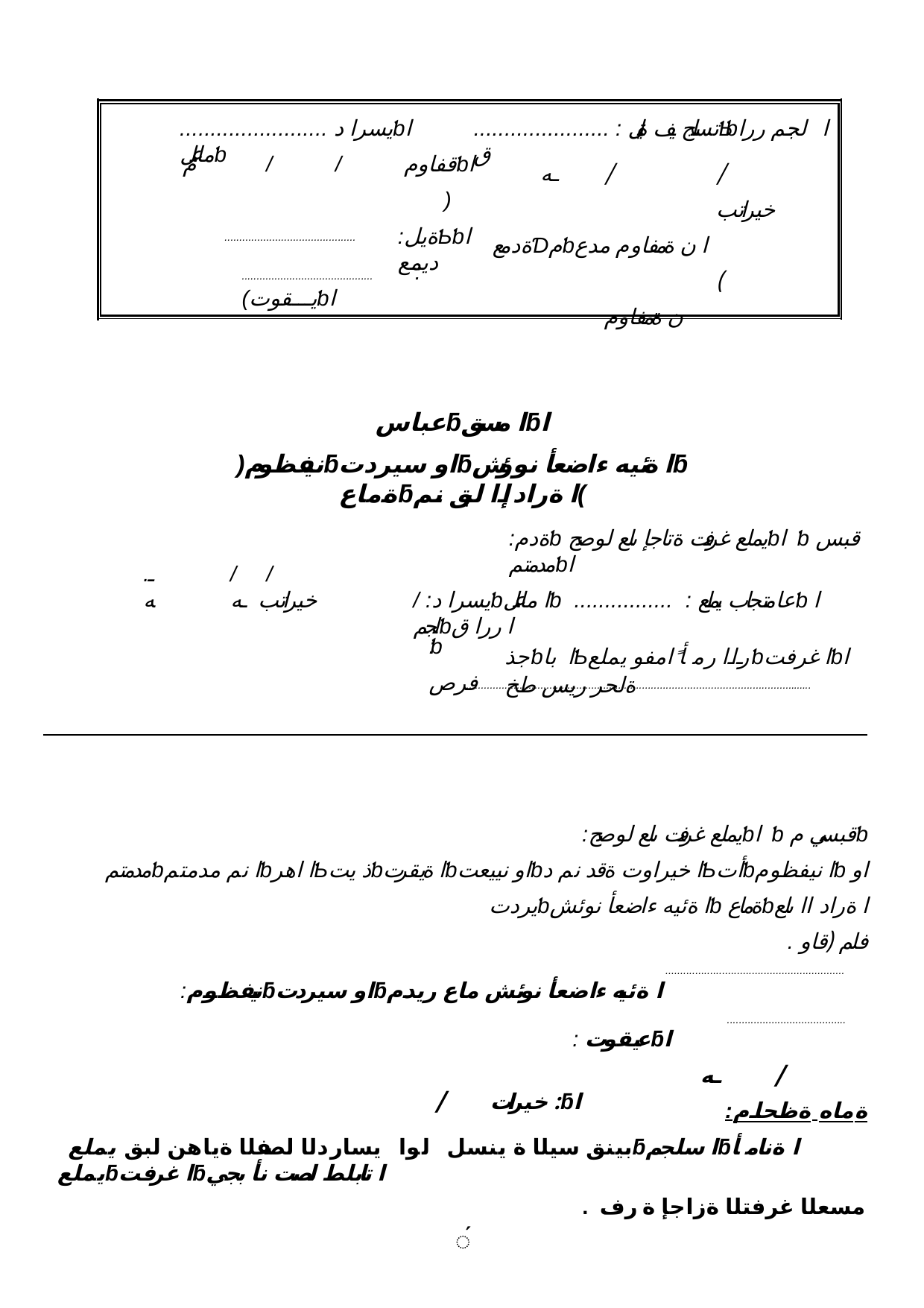

........................ يسرا دƅا ماعلƅ
...................... : تسلج يف ةيلƄƅا  لجم ررا ق
م	/	/
قفاومƅا
)
:ةيلƄƅا ديمع
ـه	/	/		خيراتب ةدمعƊمƅا ن ةمفاوم مدع			)	ن ةمفاوم
............................................
............................................	:(يـــقوتƅا

عباسƃا مسقƃا
)نيفظومƃاو سيردتƃا ةئيه ءاضعأ نوؤشƃ ةماعƃا ةرادإا لبق نم(
:ةدمƅ يملع غرفت ةتاجإ ىلع لوصحƅا  ƅ قبس مدمتمƅا
/ :يسرا دƅا ماعلƅ  ................  : عامتجاب يملعƅا  لجمƅا ررا ق
.ـه
/	/	خيراتب  ـه
: ƅ فرص
جذƅا  باƄراا رمأ ًامفو يملعƅا غرفتƅا ةلحر ريس طخ
....................................................................................................................

:يملع غرفت ىلع لوصحƅا  ƅ قبسي مƅ مدمتمƅا نم مدمتمƅا اهرƄذ يتƅا ةيقرتƅاو نييعتƅا خيراوت ةقد نم دƄأتƅا نيفظومƅاو  يردتƅا ةئيه ءاضعأ نوئشƅ ةماعƅا ةراداا ىلع
. فلم (قاو
............................................................	:نيفظومƃاو سيردتƃا ةئيه ءاضعأ نوئش ماع ريدم
........................................	: عيقوتƃا
ـه	/	/	: خيراتƃا
:ةماه ةظحام
 بينق سيلا ة ينسل  لوا  يساردلا لصفلا ةياهن لبق يملعƃا سلجمƃا ةنامأ يملعƃا غرفتƃا تابلط لصت نأ بجي
. مسعلا غرفتلا ةزاجإ ةرف
́